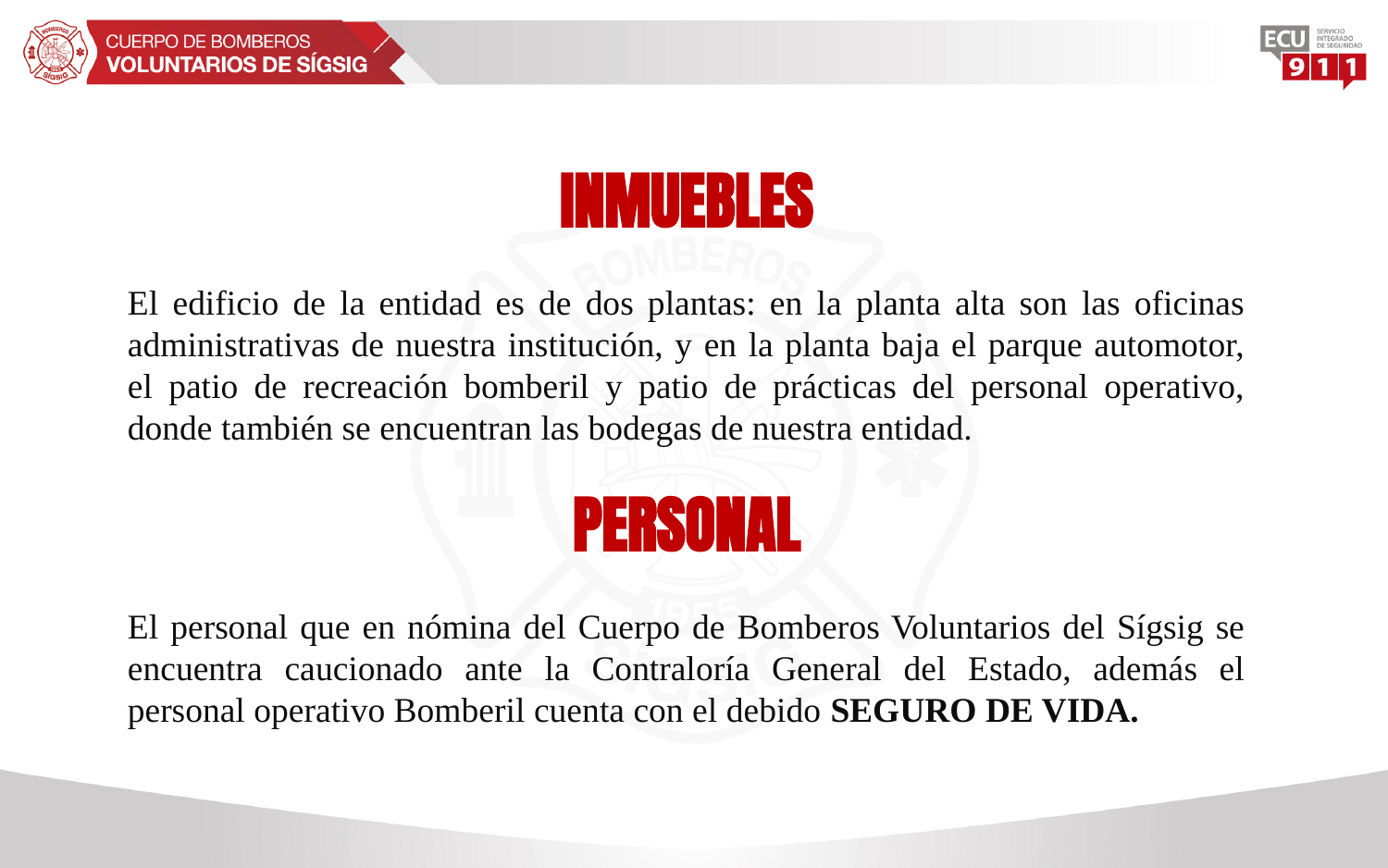

INMUEBLES

El edificio de la entidad es de dos plantas: en la planta alta son las oficinas administrativas de nuestra institución, y en la planta baja el parque automotor, el patio de recreación bomberil y patio de prácticas del personal operativo, donde también se encuentran las bodegas de nuestra entidad.

PERSONAL

El personal que en nómina del Cuerpo de Bomberos Voluntarios del Sígsig se encuentra caucionado ante la Contraloría General del Estado, además el personal operativo Bomberil cuenta con el debido SEGURO DE VIDA.